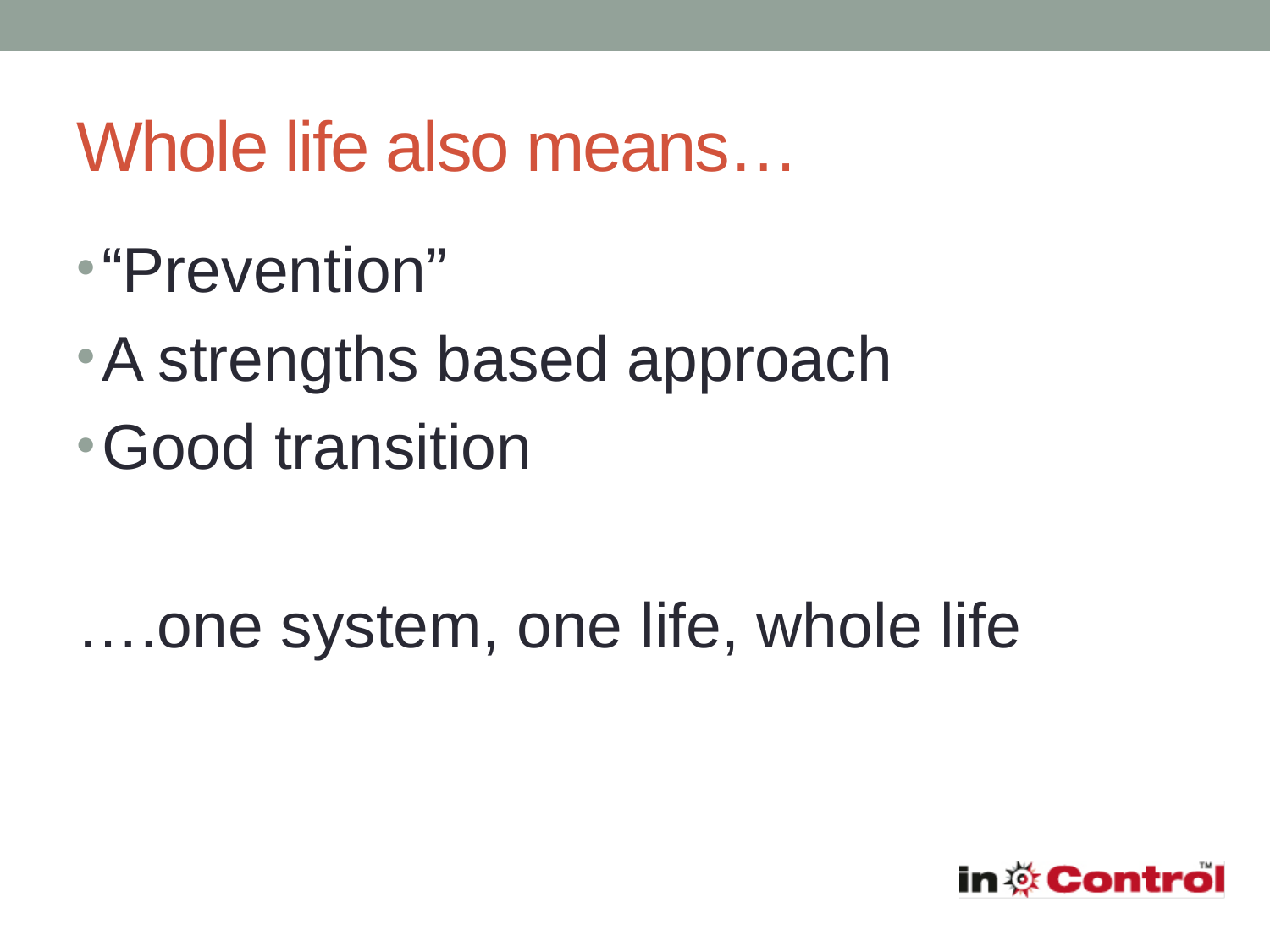

# Whole life also means…
“Prevention”
A strengths based approach
Good transition

….one system, one life, whole life